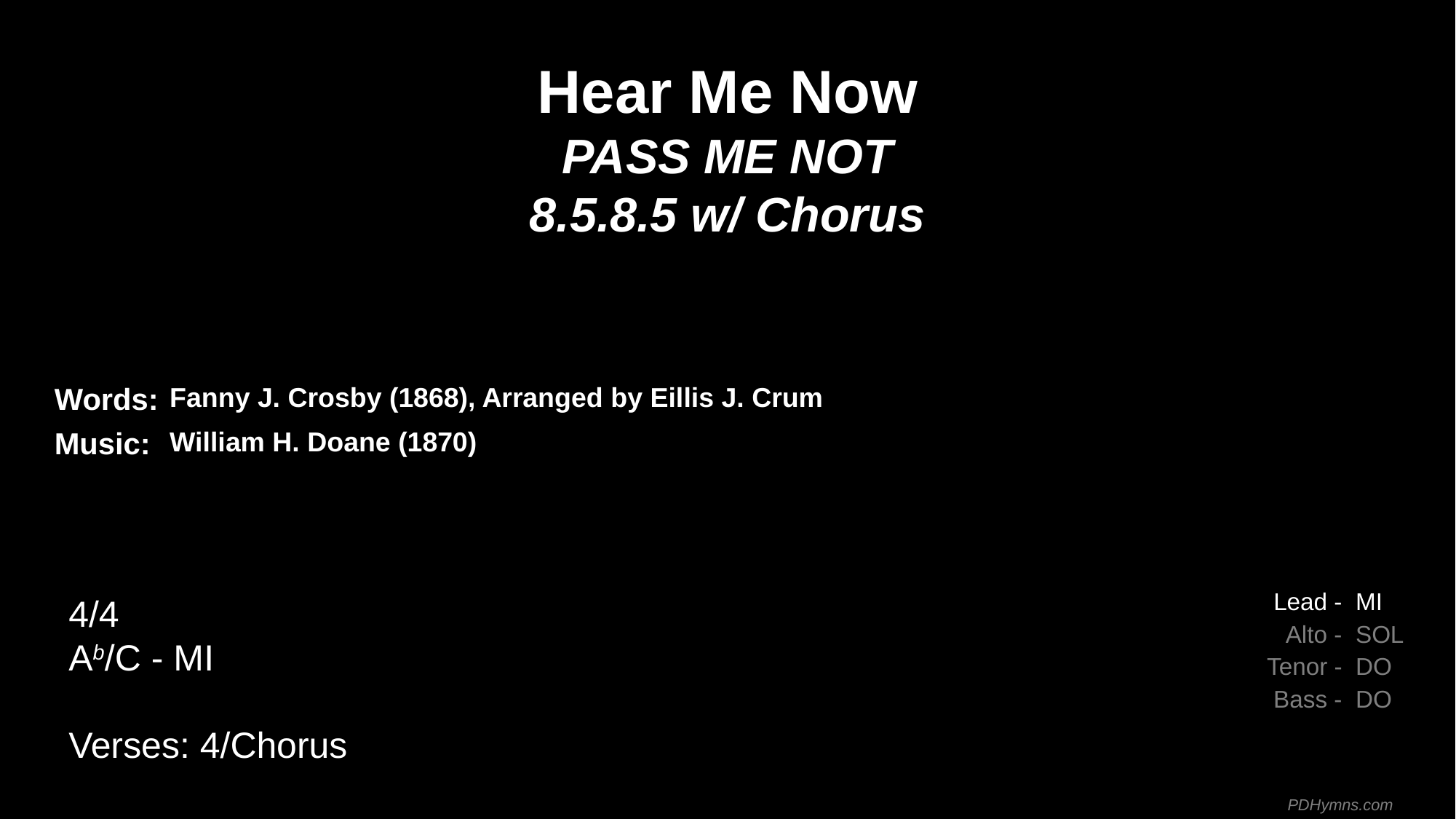

Hear Me Now
PASS ME NOT
8.5.8.5 w/ Chorus

| Words: | Fanny J. Crosby (1868), Arranged by Eillis J. Crum |
| --- | --- |
| Music: | William H. Doane (1870) |
|  |  |
|  |  |
4/4
Ab/C - MI

Verses: 4/Chorus
| Lead - | MI |
| --- | --- |
| Alto - | SOL |
| Tenor - | DO |
| Bass - | DO |
PDHymns.com